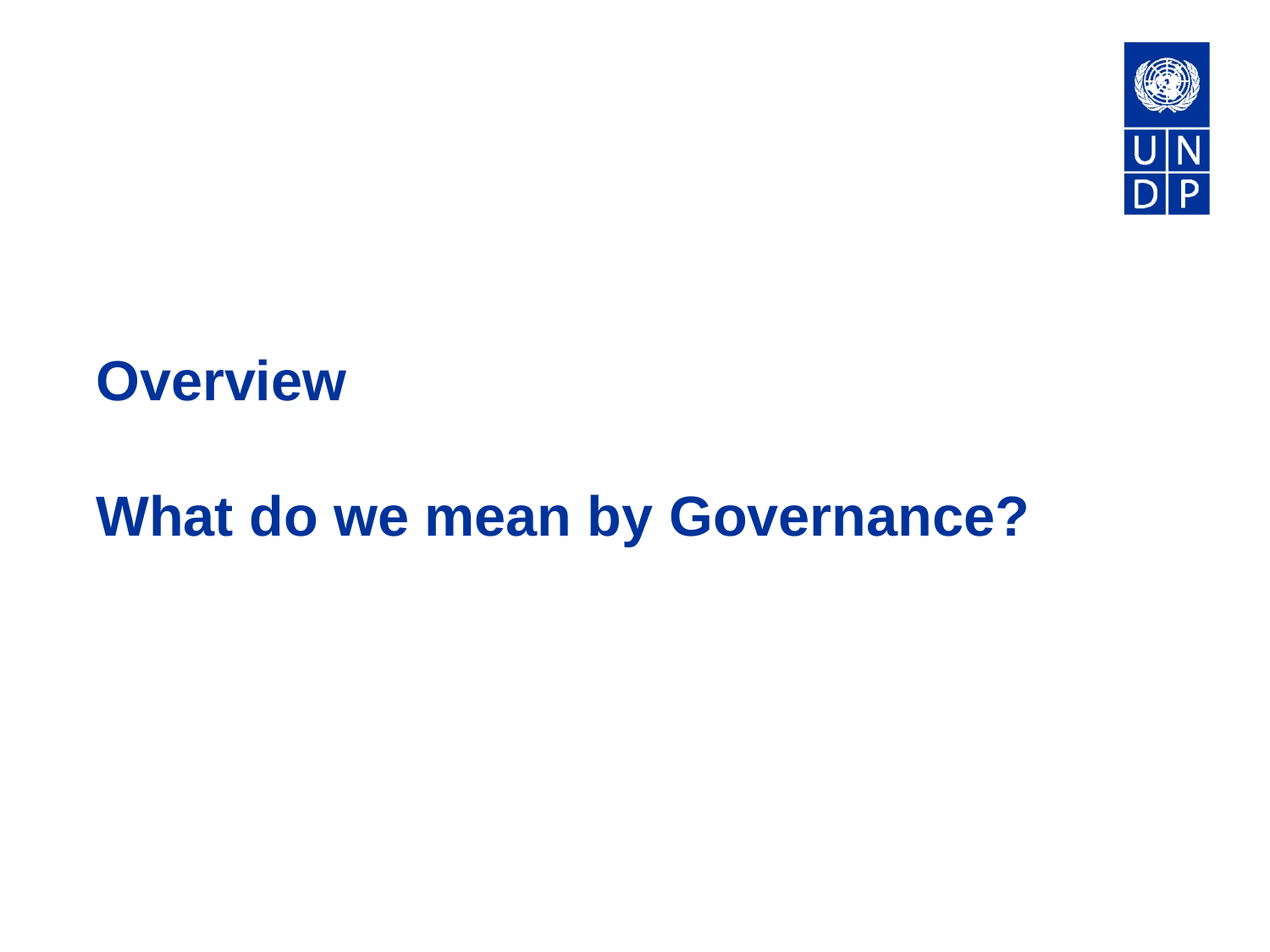

Overview
What do we mean by Governance?